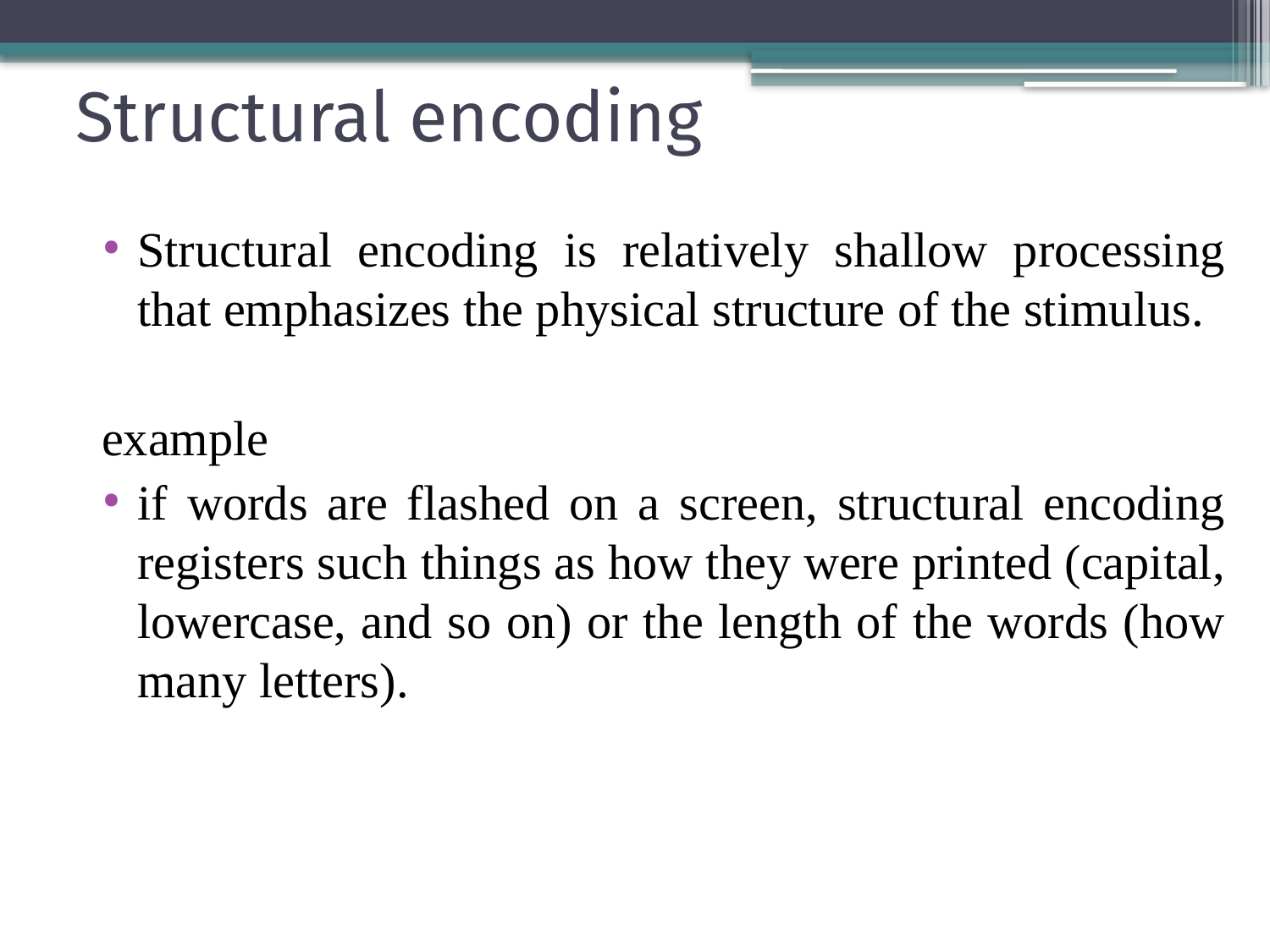

# Structural encoding
Structural encoding is relatively shallow processing that emphasizes the physical structure of the stimulus.

example
if words are flashed on a screen, structural encoding registers such things as how they were printed (capital, lowercase, and so on) or the length of the words (how many letters).